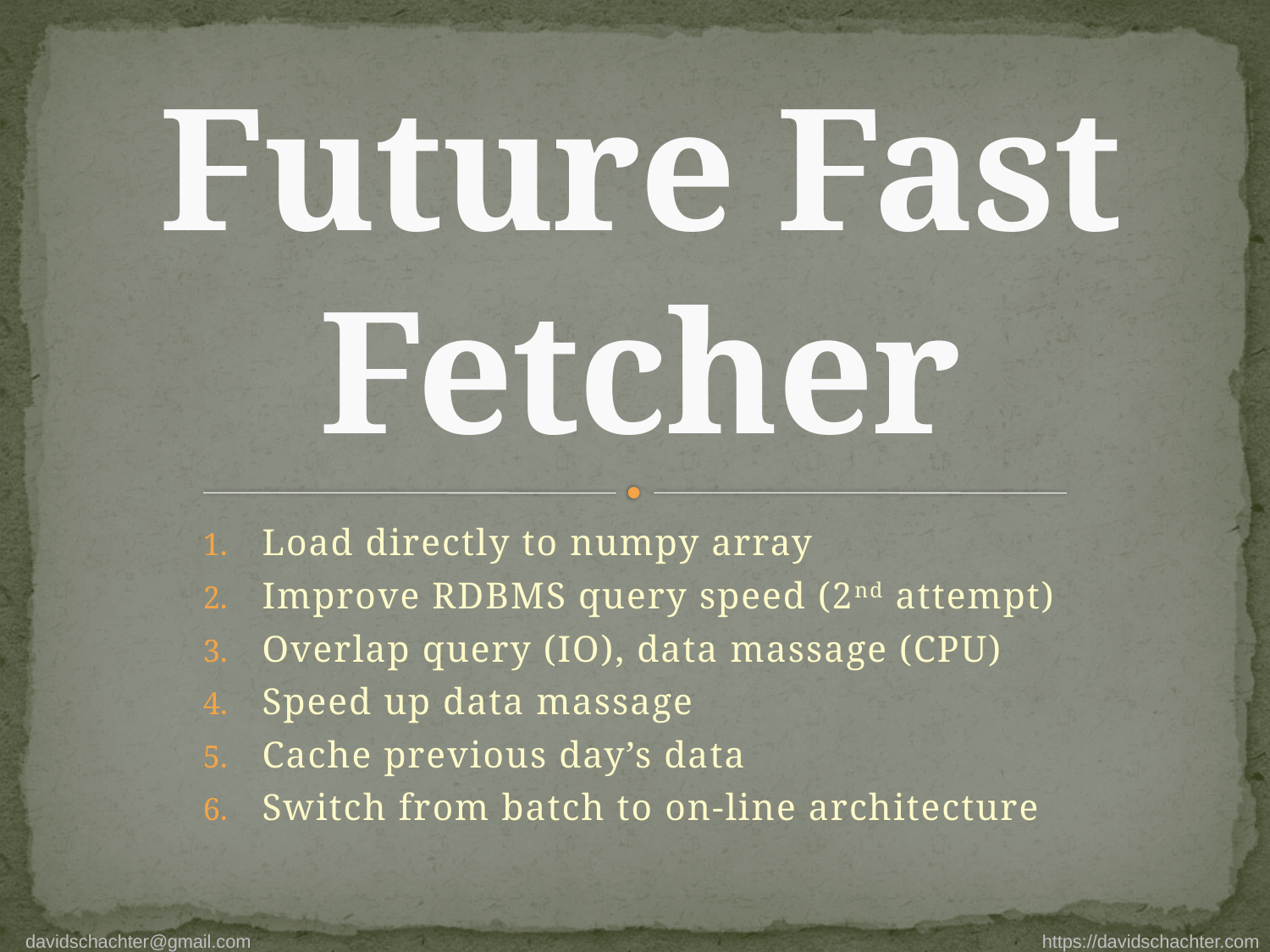

# Future Fast Fetcher
Load directly to numpy array
Improve RDBMS query speed (2nd attempt)
Overlap query (IO), data massage (CPU)
Speed up data massage
Cache previous day’s data
Switch from batch to on-line architecture

davidschachter@gmail.com                                                                                                                                                            https://davidschachter.com